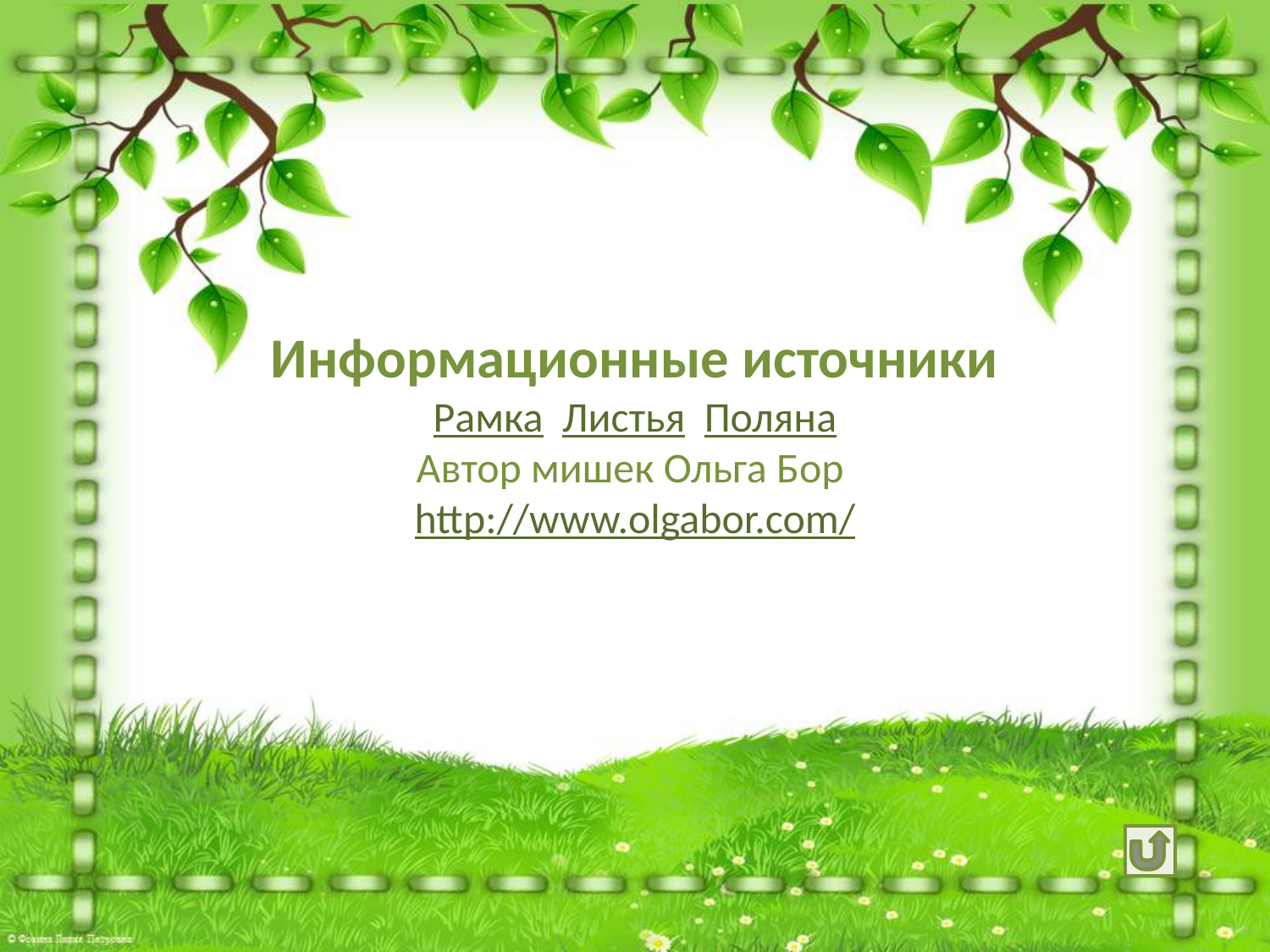

Информационные источники
Рамка  Листья  Поляна
Автор мишек Ольга Бор http://www.olgabor.com/